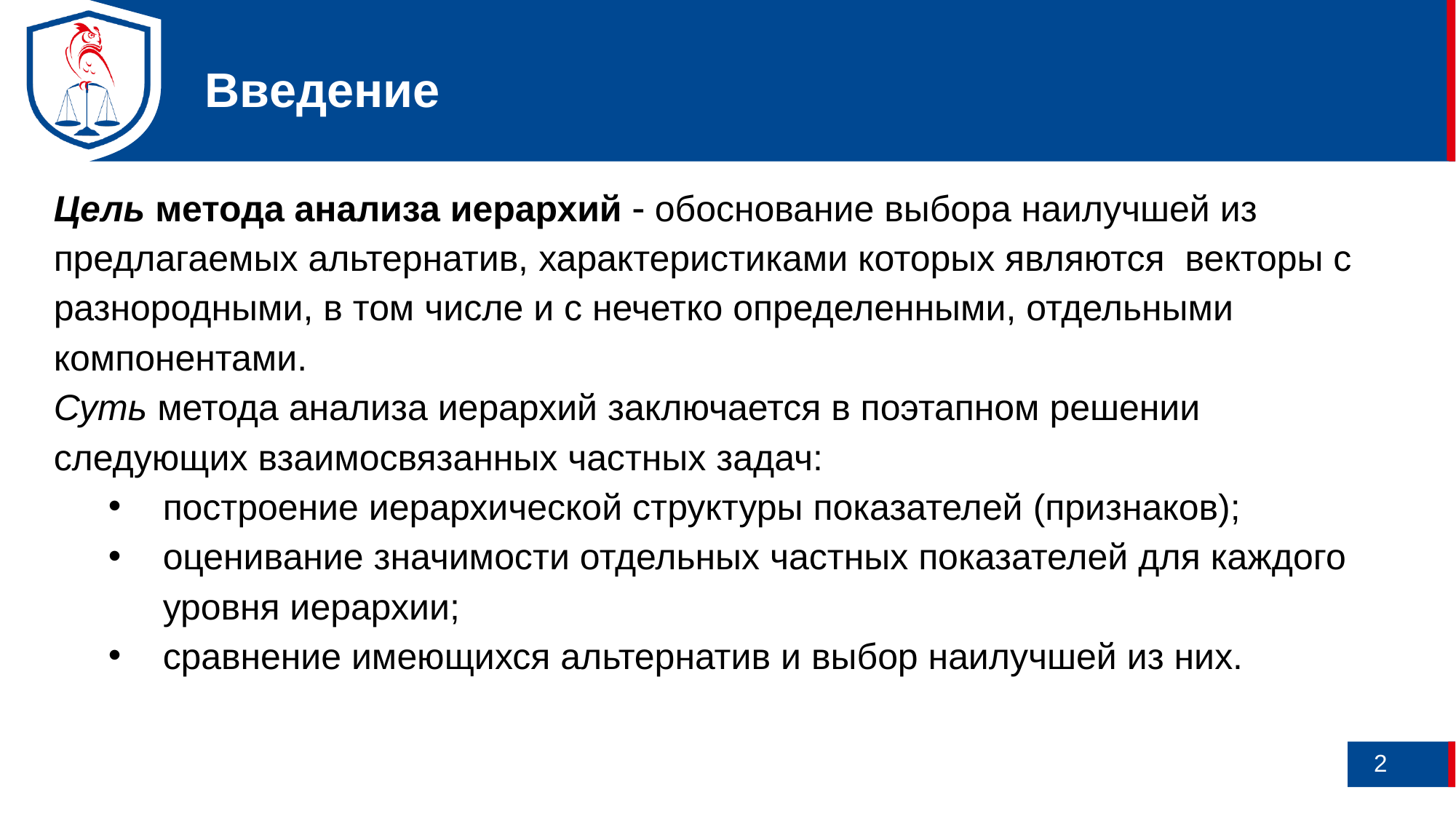

Введение
Цель метода анализа иерархий − обоснование выбора наилучшей из предлагаемых альтернатив, характеристиками которых являются  векторы с разнородными, в том числе и с нечетко определенными, отдельными компонентами.
Суть метода анализа иерархий заключается в поэтапном решении следующих взаимосвязанных частных задач:
построение иерархической структуры показателей (признаков);
оценивание значимости отдельных частных показателей для каждого уровня иерархии;
сравнение имеющихся альтернатив и выбор наилучшей из них.
2